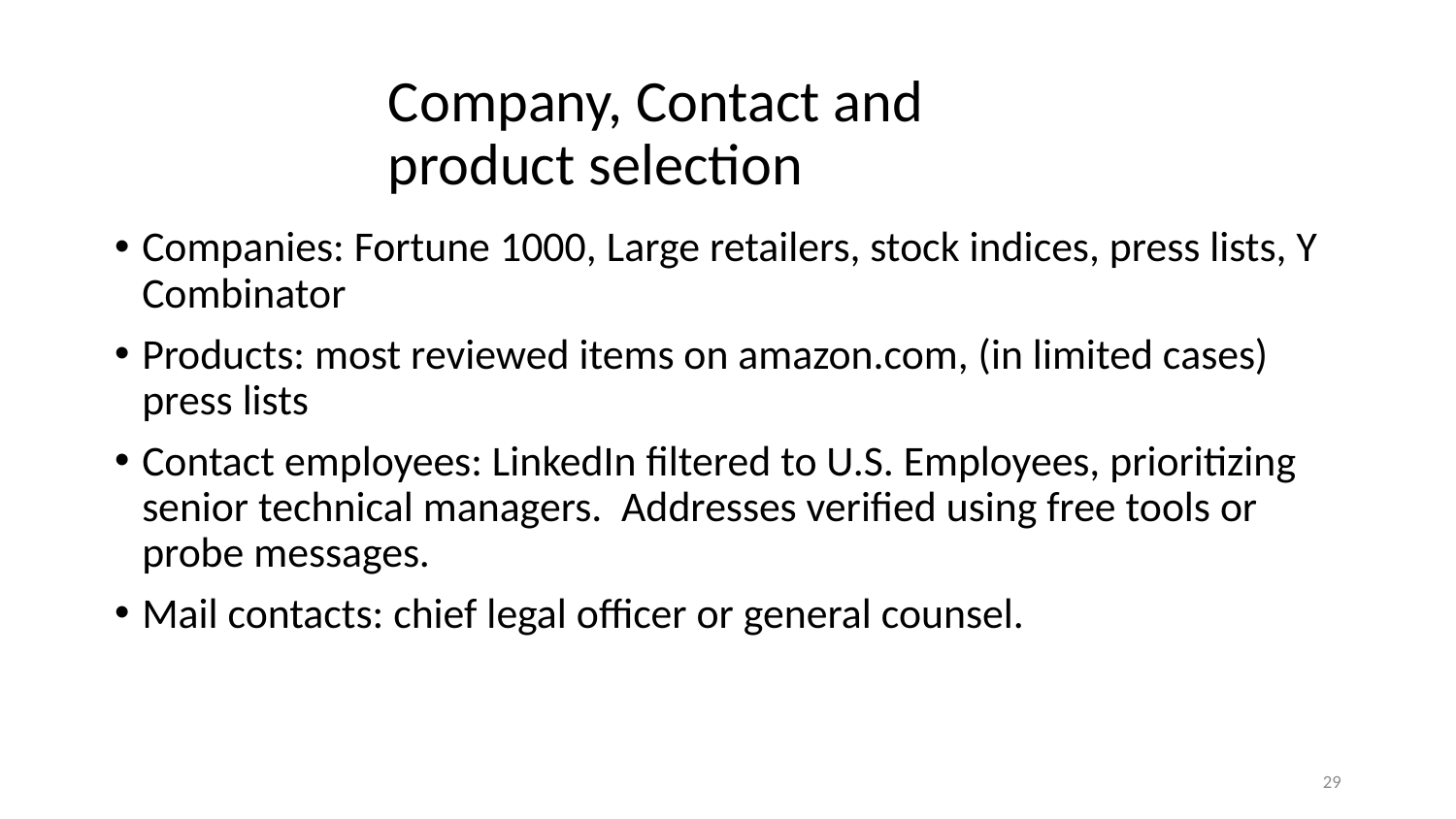

# Company, Contact and product selection
Companies: Fortune 1000, Large retailers, stock indices, press lists, Y Combinator
Products: most reviewed items on amazon.com, (in limited cases) press lists
Contact employees: LinkedIn filtered to U.S. Employees, prioritizing senior technical managers.  Addresses verified using free tools or probe messages.
Mail contacts: chief legal officer or general counsel.
29